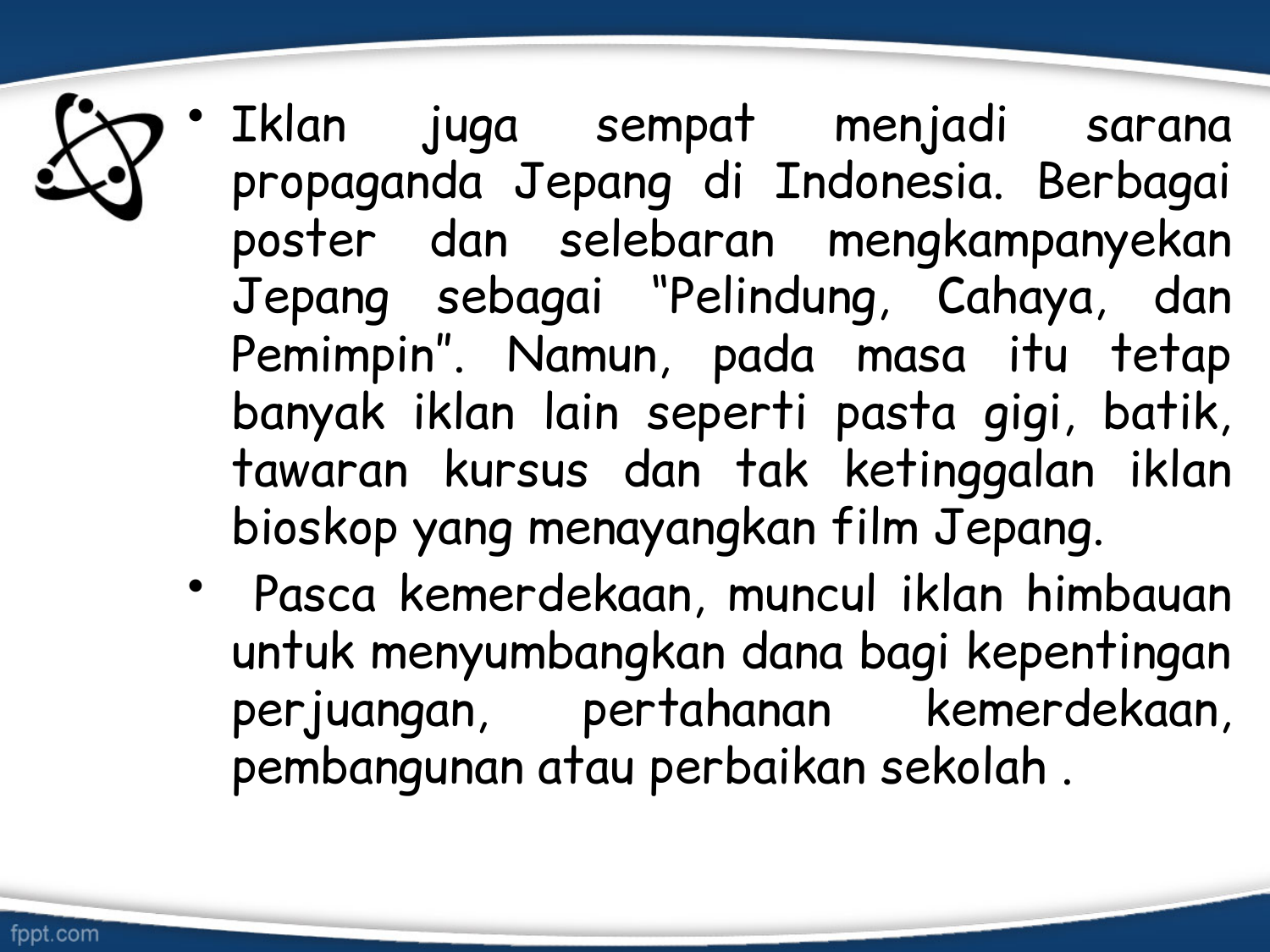

Iklan juga sempat menjadi sarana propaganda Jepang di Indonesia. Berbagai poster dan selebaran mengkampanyekan Jepang sebagai “Pelindung, Cahaya, dan Pemimpin”. Namun, pada masa itu tetap banyak iklan lain seperti pasta gigi, batik, tawaran kursus dan tak ketinggalan iklan bioskop yang menayangkan film Jepang.
 Pasca kemerdekaan, muncul iklan himbauan untuk menyumbangkan dana bagi kepentingan perjuangan, pertahanan kemerdekaan, pembangunan atau perbaikan sekolah .